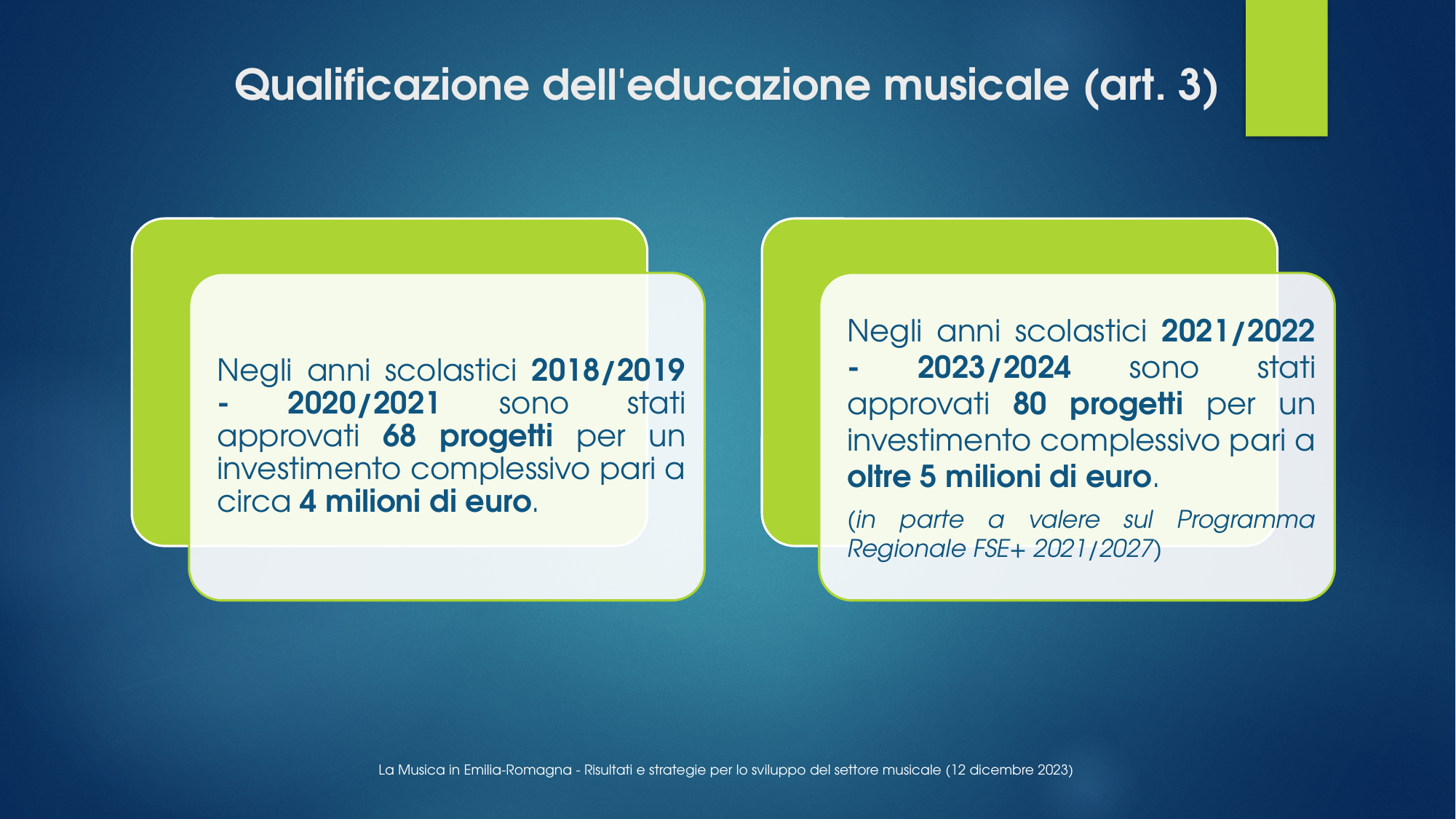

# Qualificazione dell'educazione musicale (art. 3)
Negli anni scolastici 2018/2019 - 2020/2021 sono stati approvati 68 progetti per un investimento complessivo pari a circa 4 milioni di euro.
Negli anni scolastici 2021/2022 - 2023/2024 sono stati approvati 80 progetti per un investimento complessivo pari a oltre 5 milioni di euro.
(in parte a valere sul Programma Regionale FSE+ 2021/2027)
La Musica in Emilia-Romagna - Risultati e strategie per lo sviluppo del settore musicale (12 dicembre 2023)